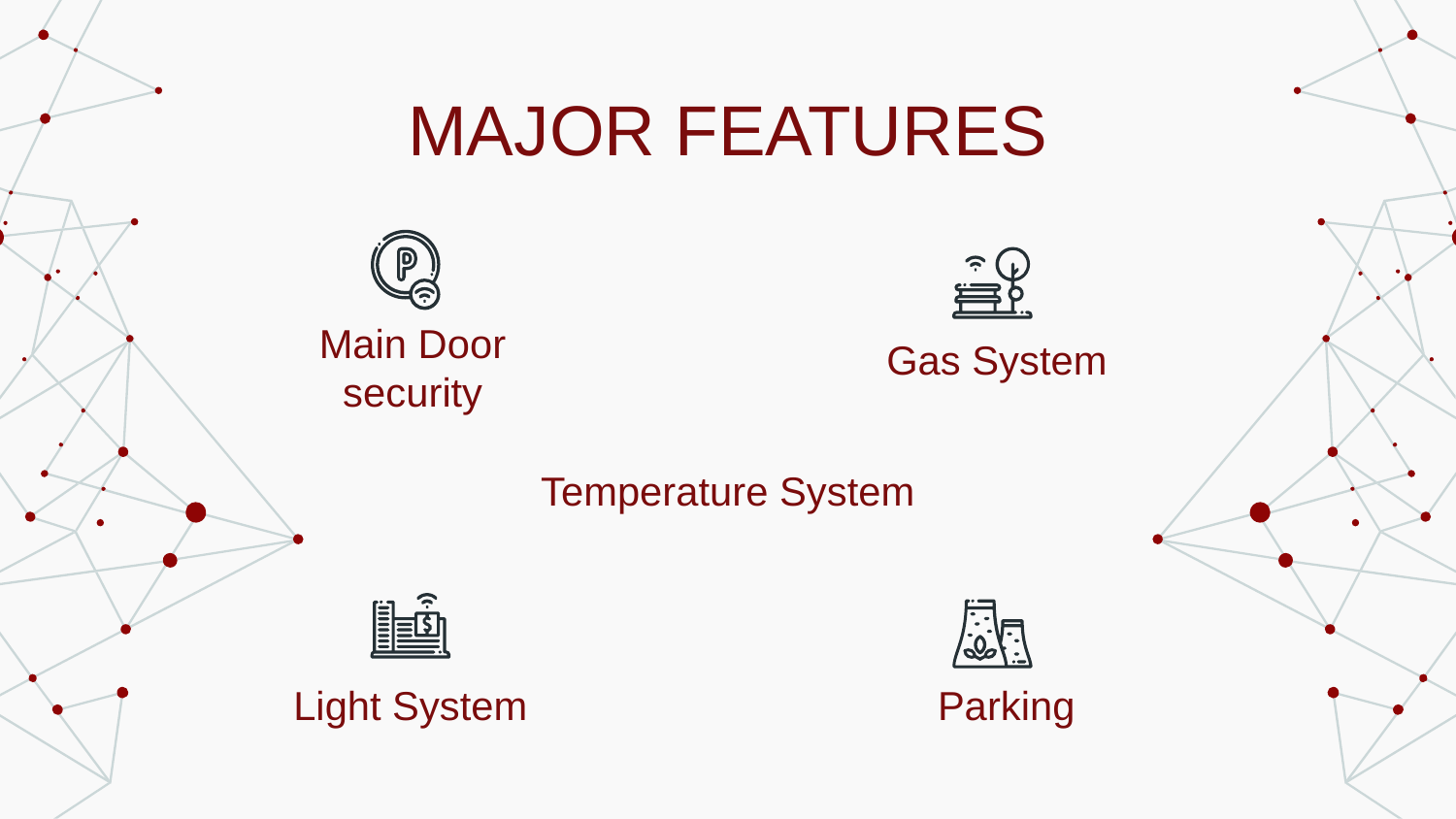

# MAJOR FEATURES

Main Door security
Gas System
Temperature System

Light System
Parking